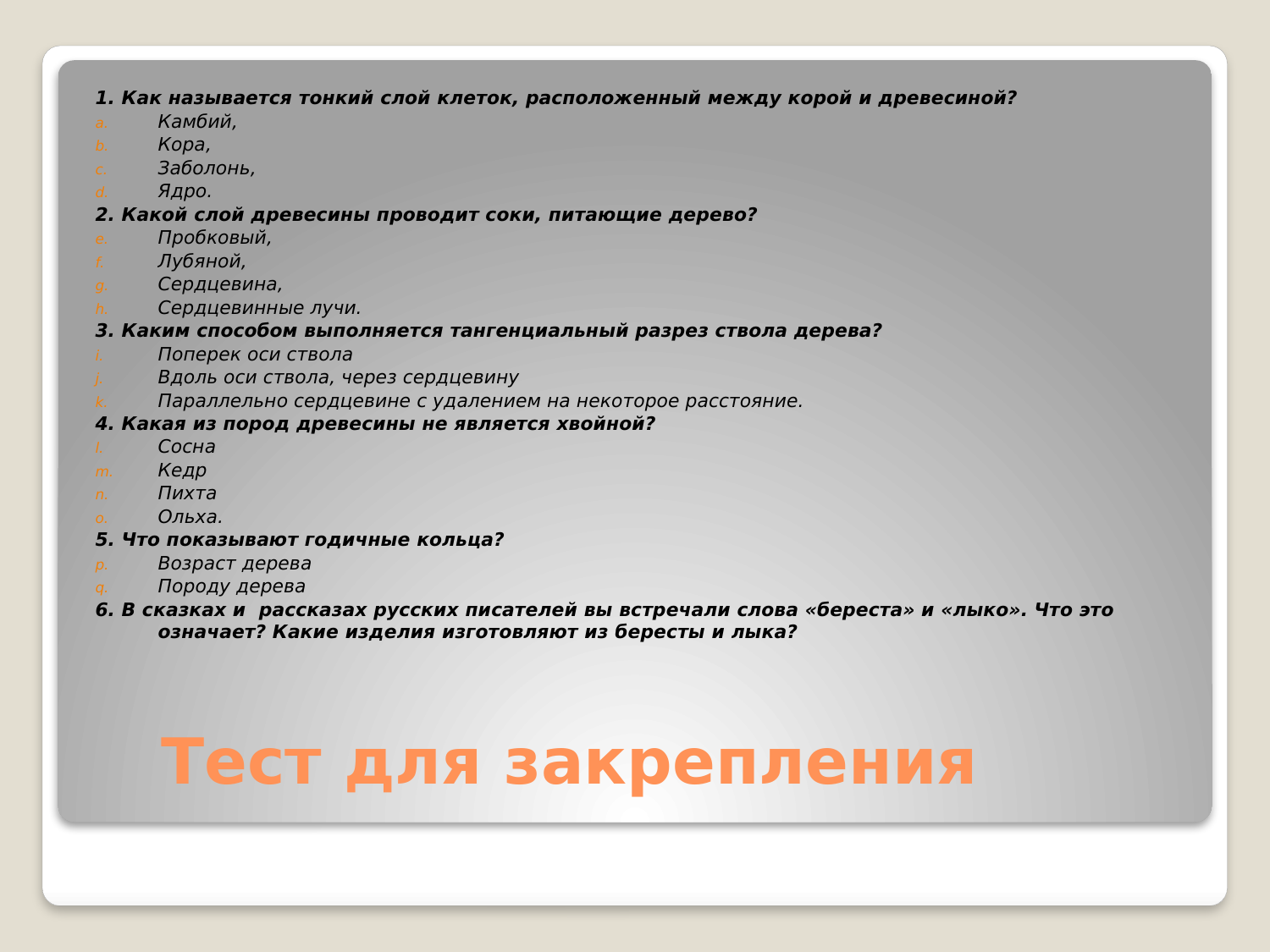

1. Как называется тонкий слой клеток, расположенный между корой и древесиной?
Камбий,
Кора,
Заболонь,
Ядро.
2. Какой слой древесины проводит соки, питающие дерево?
Пробковый,
Лубяной,
Сердцевина,
Сердцевинные лучи.
3. Каким способом выполняется тангенциальный разрез ствола дерева?
Поперек оси ствола
Вдоль оси ствола, через сердцевину
Параллельно сердцевине с удалением на некоторое расстояние.
4. Какая из пород древесины не является хвойной?
Сосна
Кедр
Пихта
Ольха.
5. Что показывают годичные кольца?
Возраст дерева
Породу дерева
6. В сказках и  рассказах русских писателей вы встречали слова «береста» и «лыко». Что это означает? Какие изделия изготовляют из бересты и лыка?

# Тест для закрепления